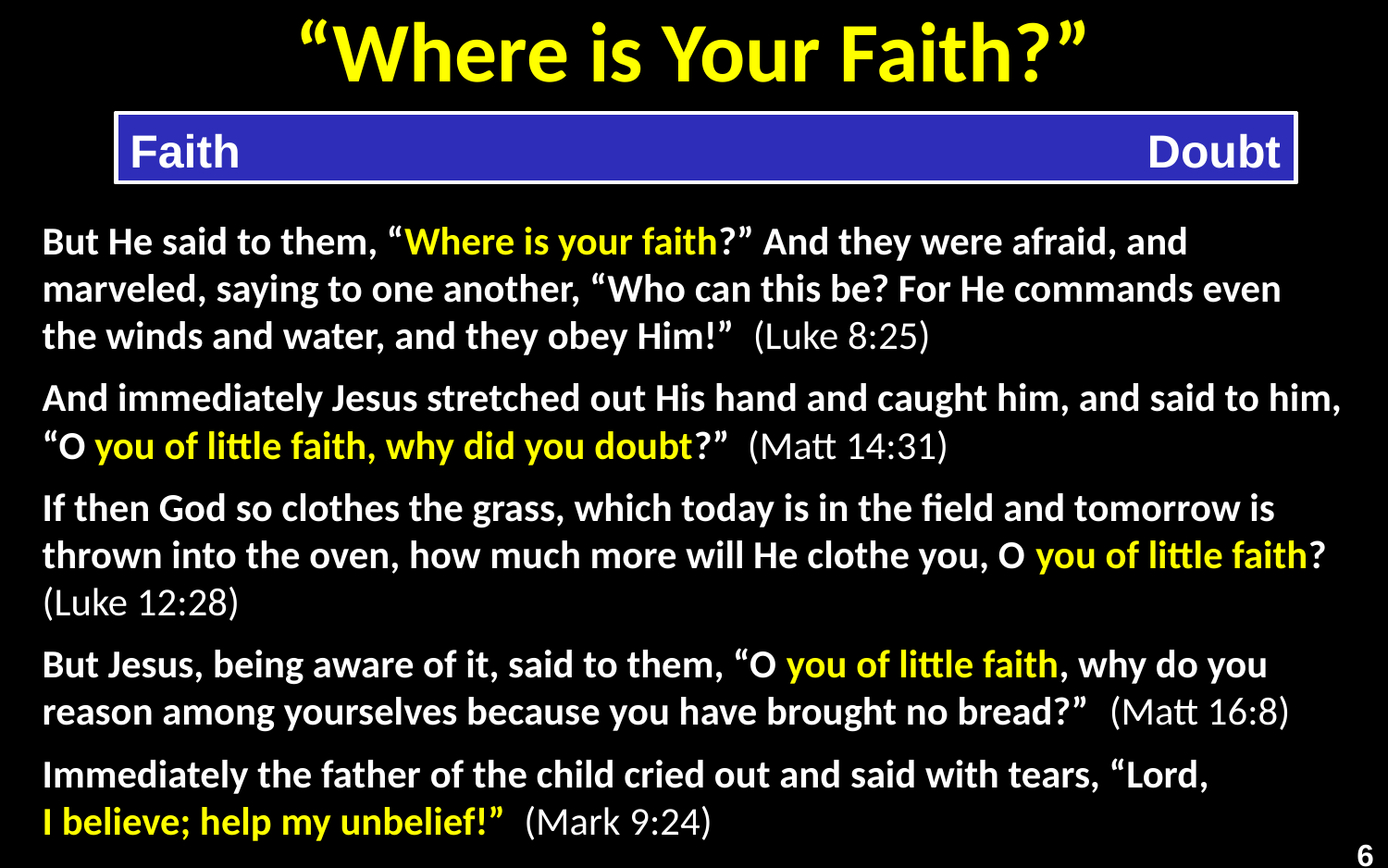

# “Where is Your Faith?”

Faith
Doubt
But He said to them, “Where is your faith?” And they were afraid, and marveled, saying to one another, “Who can this be? For He commands even the winds and water, and they obey Him!”  (Luke 8:25)
And immediately Jesus stretched out His hand and caught him, and said to him, “O you of little faith, why did you doubt?”  (Matt 14:31)
If then God so clothes the grass, which today is in the field and tomorrow is thrown into the oven, how much more will He clothe you, O you of little faith?  (Luke 12:28)
But Jesus, being aware of it, said to them, “O you of little faith, why do you reason among yourselves because you have brought no bread?”   (Matt 16:8)
Immediately the father of the child cried out and said with tears, “Lord,
I believe; help my unbelief!”  (Mark 9:24)
6